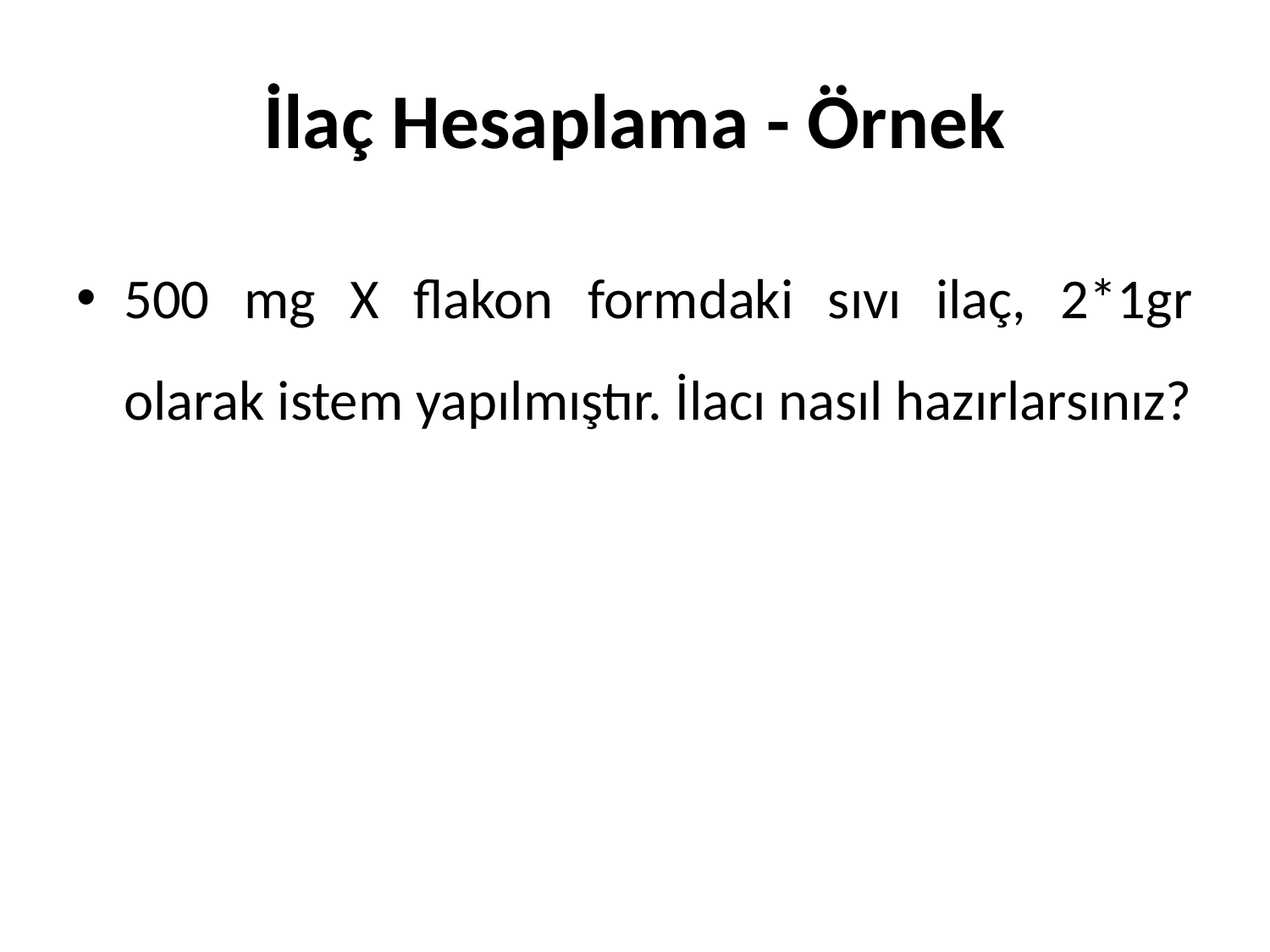

# İlaç Hesaplama - Örnek
500 mg X flakon formdaki sıvı ilaç, 2*1gr olarak istem yapılmıştır. İlacı nasıl hazırlarsınız?